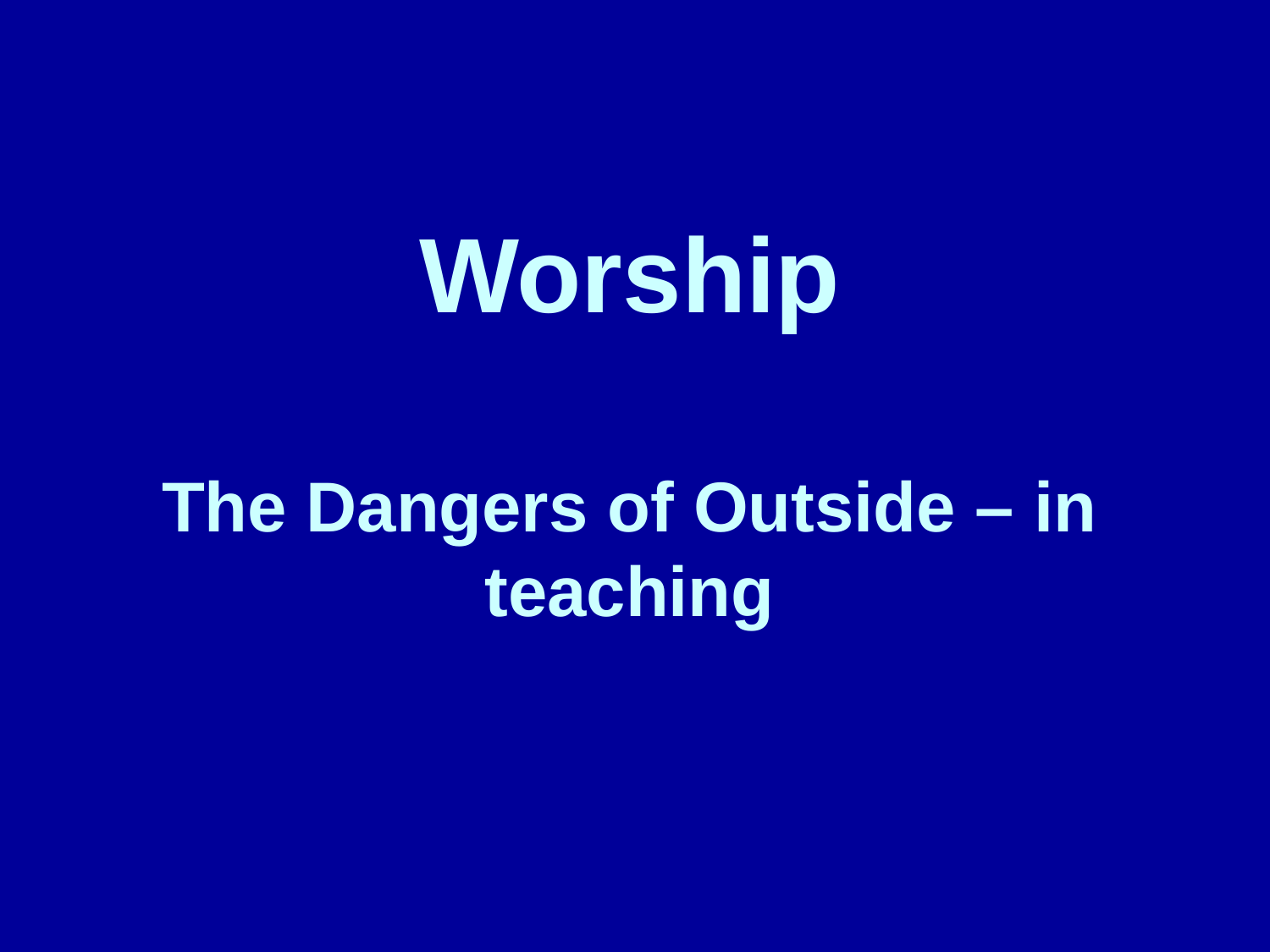

# Worship The Dangers of Outside – in teaching